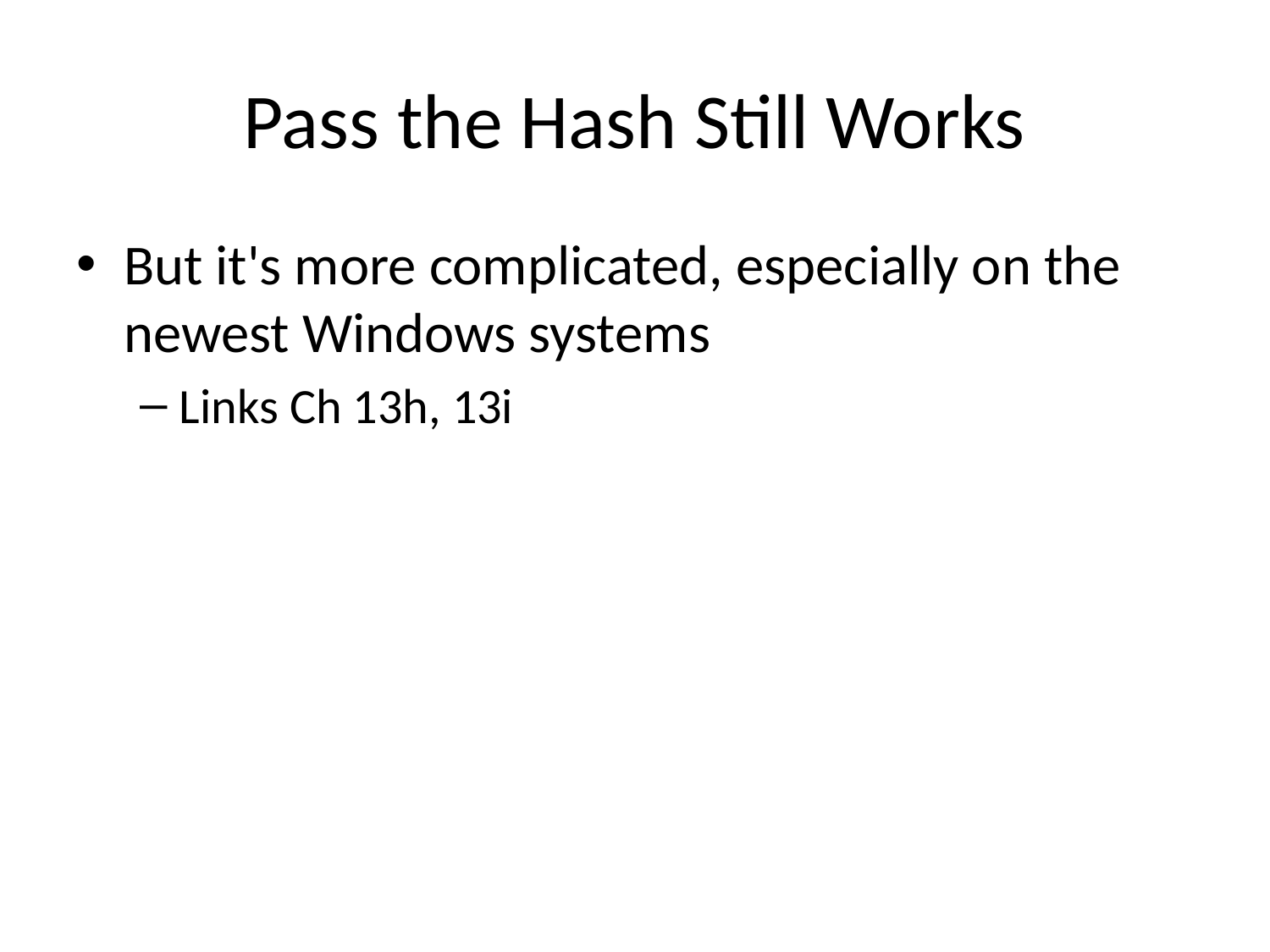

# Pass the Hash Still Works
But it's more complicated, especially on the newest Windows systems
Links Ch 13h, 13i